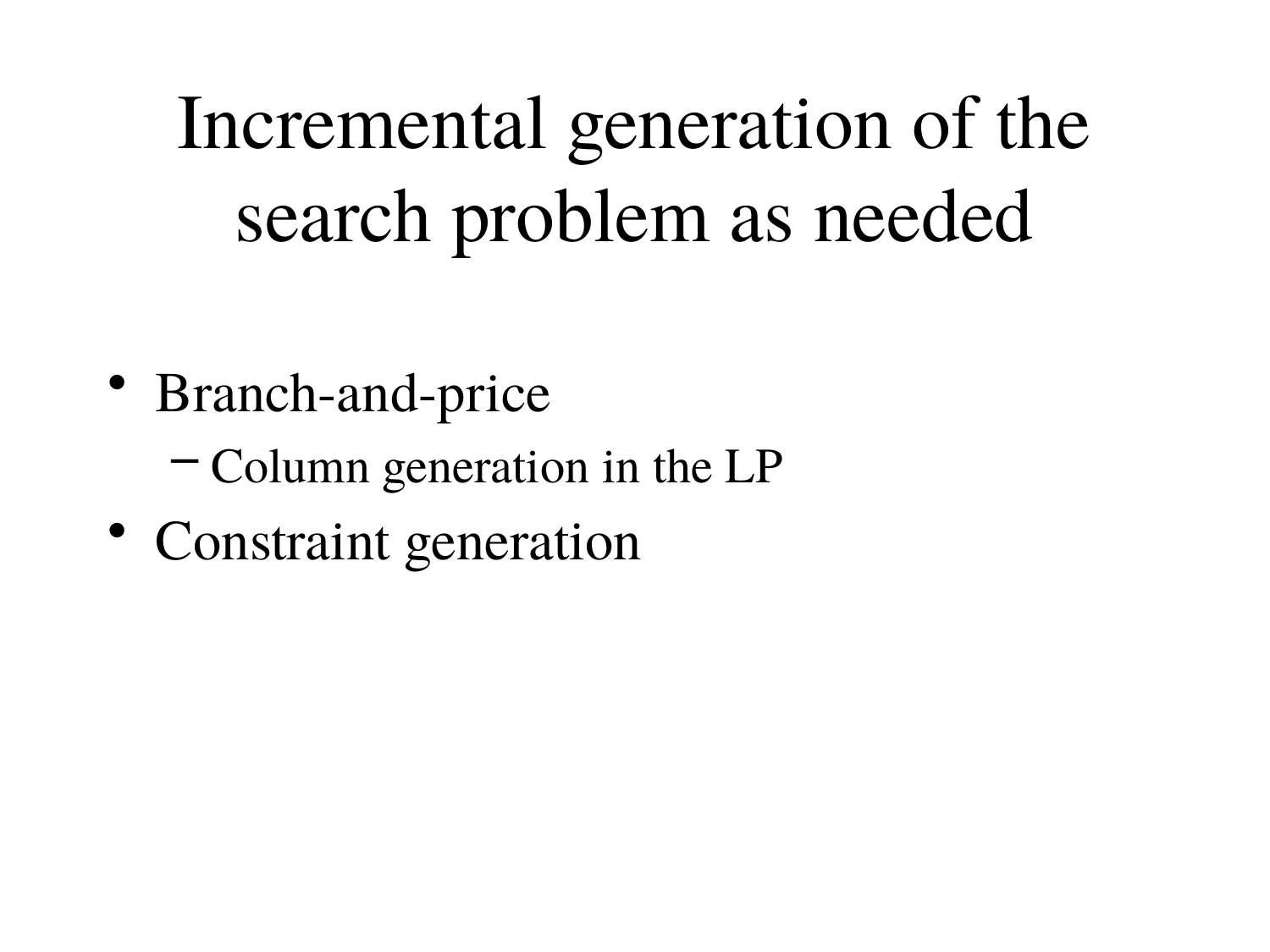

# Incremental generation of the search problem as needed
Branch-and-price
Column generation in the LP
Constraint generation